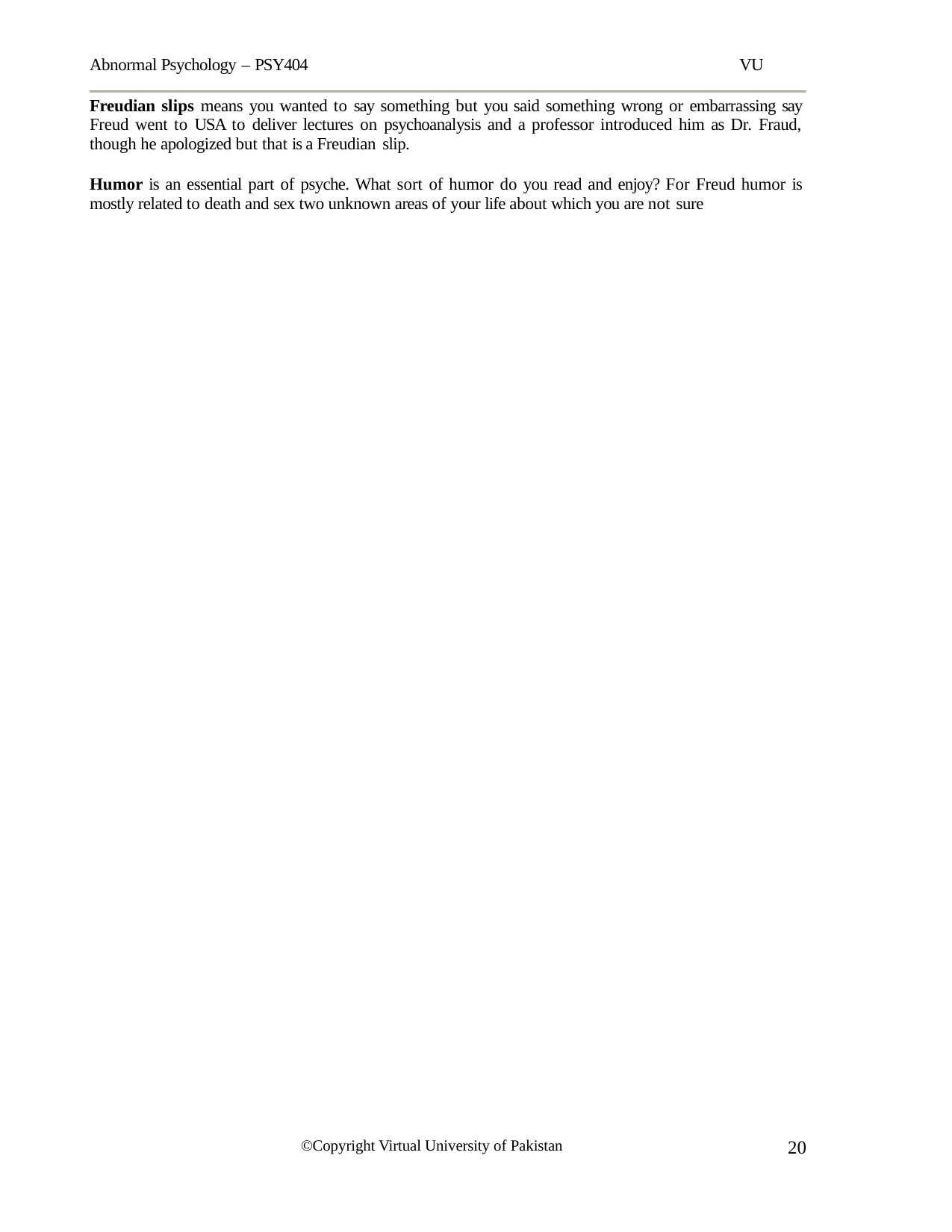

Abnormal Psychology – PSY404	VU

Freudian slips means you wanted to say something but you said something wrong or embarrassing say  Freud went to USA to deliver lectures on psychoanalysis and a professor introduced him as Dr. Fraud,  though he apologized but that is a Freudian slip.

Humor is an essential part of psyche. What sort of humor do you read and enjoy? For Freud humor is  mostly related to death and sex two unknown areas of your life about which you are not sure

20
©Copyright Virtual University of Pakistan